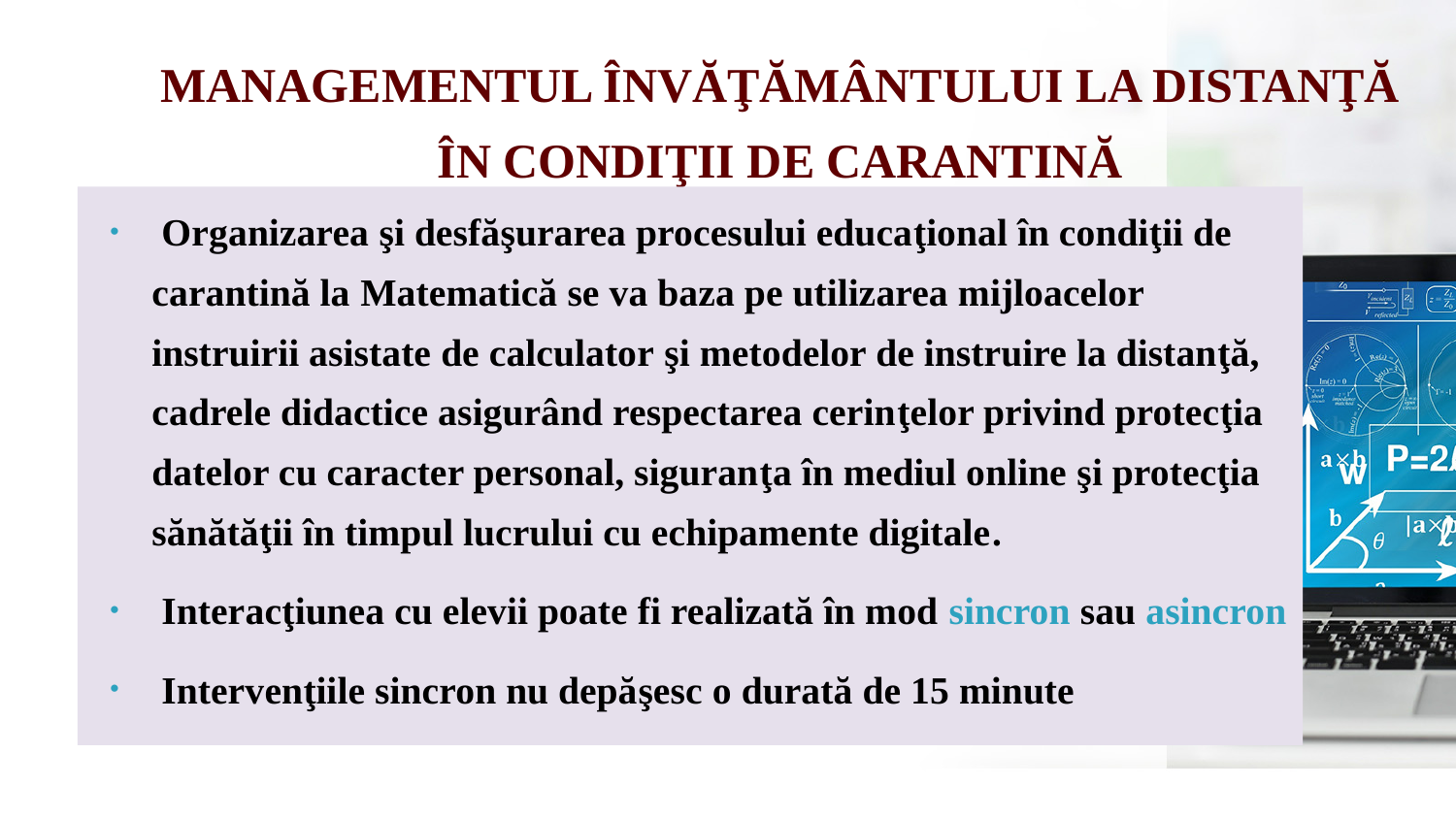

# MANAGEMENTUL ÎNVĂŢĂMÂNTULUI LA DISTANŢĂ ÎN CONDIŢII DE CARANTINĂ
 Organizarea şi desfăşurarea procesului educaţional în condiţii de carantină la Matematică se va baza pe utilizarea mijloacelor instruirii asistate de calculator şi metodelor de instruire la distanţă, cadrele didactice asigurând respectarea cerinţelor privind protecţia datelor cu caracter personal, siguranţa în mediul online şi protecţia sănătăţii în timpul lucrului cu echipamente digitale.
 Interacţiunea cu elevii poate fi realizată în mod sincron sau asincron
 Intervenţiile sincron nu depăşesc o durată de 15 minute